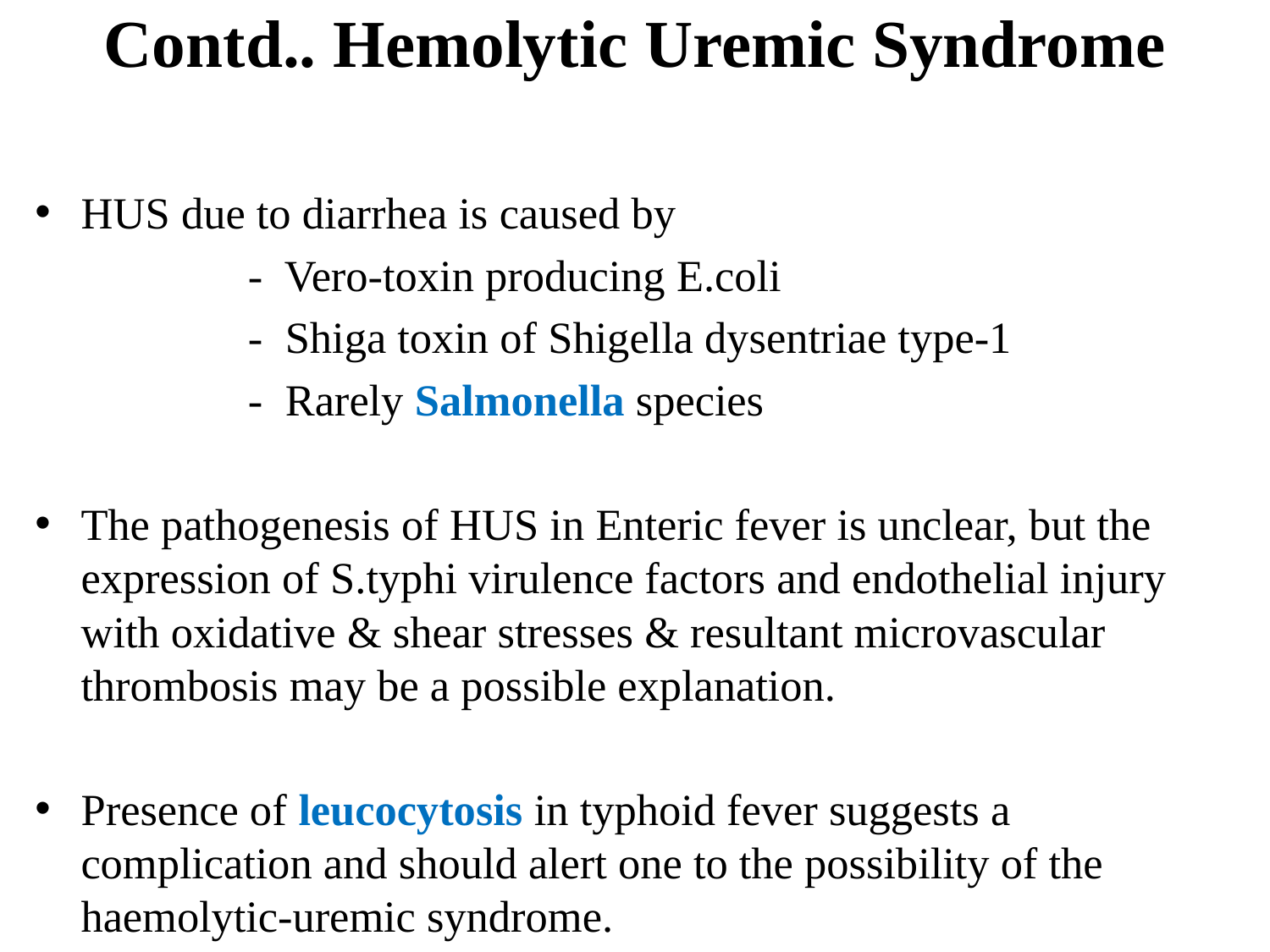

# Contd.. Hemolytic Uremic Syndrome
HUS due to diarrhea is caused by
                   -  Vero-toxin producing E.coli
                   -  Shiga toxin of Shigella dysentriae type-1
                   -  Rarely Salmonella species

The pathogenesis of HUS in Enteric fever is unclear, but the expression of S.typhi virulence factors and endothelial injury with oxidative & shear stresses & resultant microvascular thrombosis may be a possible explanation.

Presence of leucocytosis in typhoid fever suggests a complication and should alert one to the possibility of the haemolytic-uremic syndrome.